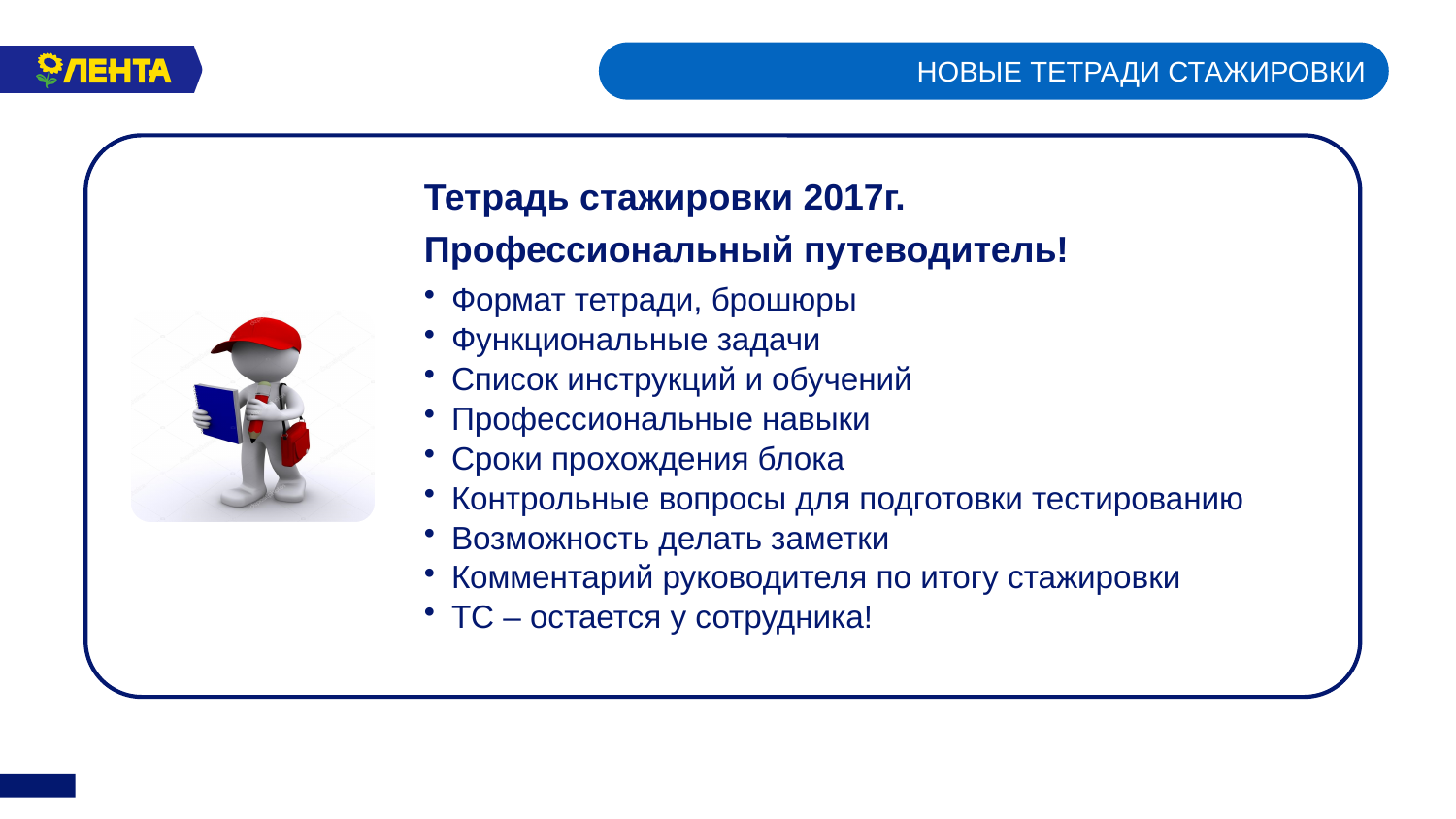

НОВЫЕ ТЕТРАДИ СТАЖИРОВКИ
Тетрадь стажировки 2017г.
Профессиональный путеводитель!
Формат тетради, брошюры
Функциональные задачи
Список инструкций и обучений
Профессиональные навыки
Сроки прохождения блока
Контрольные вопросы для подготовки тестированию
Возможность делать заметки
Комментарий руководителя по итогу стажировки
ТС – остается у сотрудника!